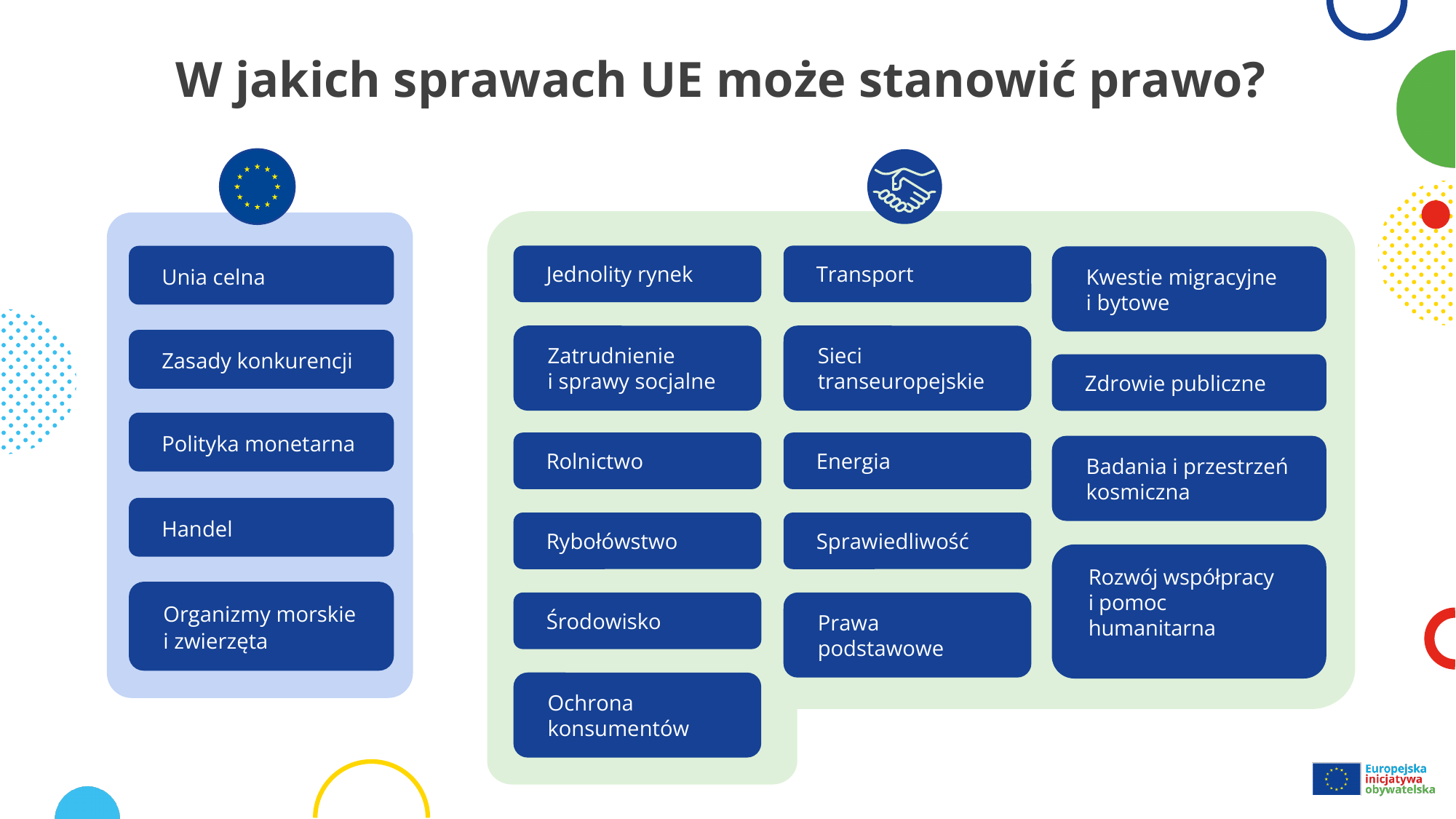

# W jakich sprawach UE może stanowić prawo?

Jednolity rynek
Transport
Kwestie migracyjne i bytowe
Zatrudnienie i sprawy socjalne
Sieci transeuropejskie
Zdrowie publiczne
Rolnictwo
Energia
Badania i przestrzeń kosmiczna
Rybołówstwo
Sprawiedliwość
Rozwój współpracy i pomoc humanitarna
Środowisko
Prawa podstawowe
Ochrona konsumentów
Unia celna
Zasady konkurencji
Polityka monetarna
Handel
Organizmy morskie i zwierzęta